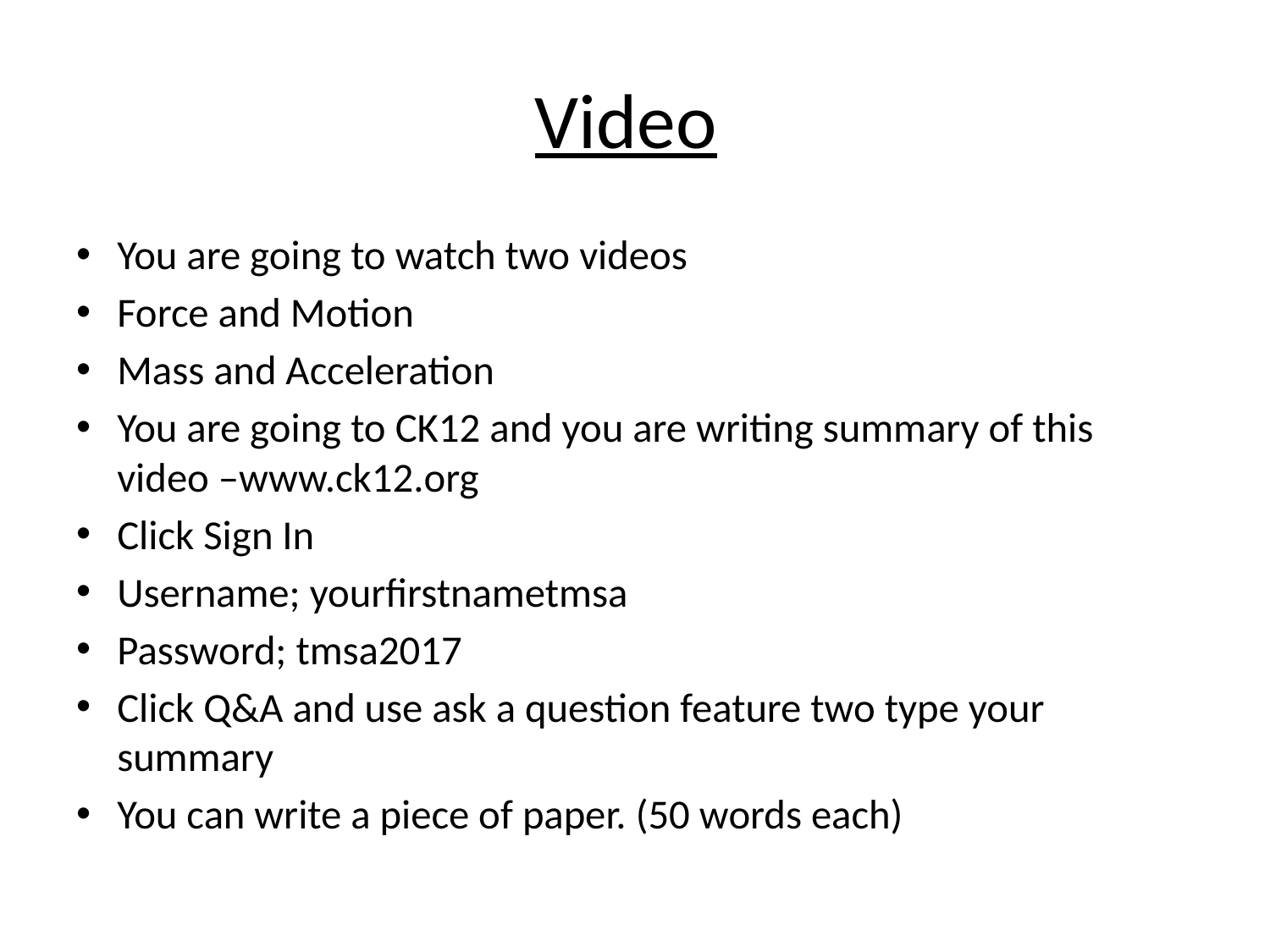

# Video
You are going to watch two videos
Force and Motion
Mass and Acceleration
You are going to CK12 and you are writing summary of this video –www.ck12.org
Click Sign In
Username; yourfirstnametmsa
Password; tmsa2017
Click Q&A and use ask a question feature two type your summary
You can write a piece of paper. (50 words each)